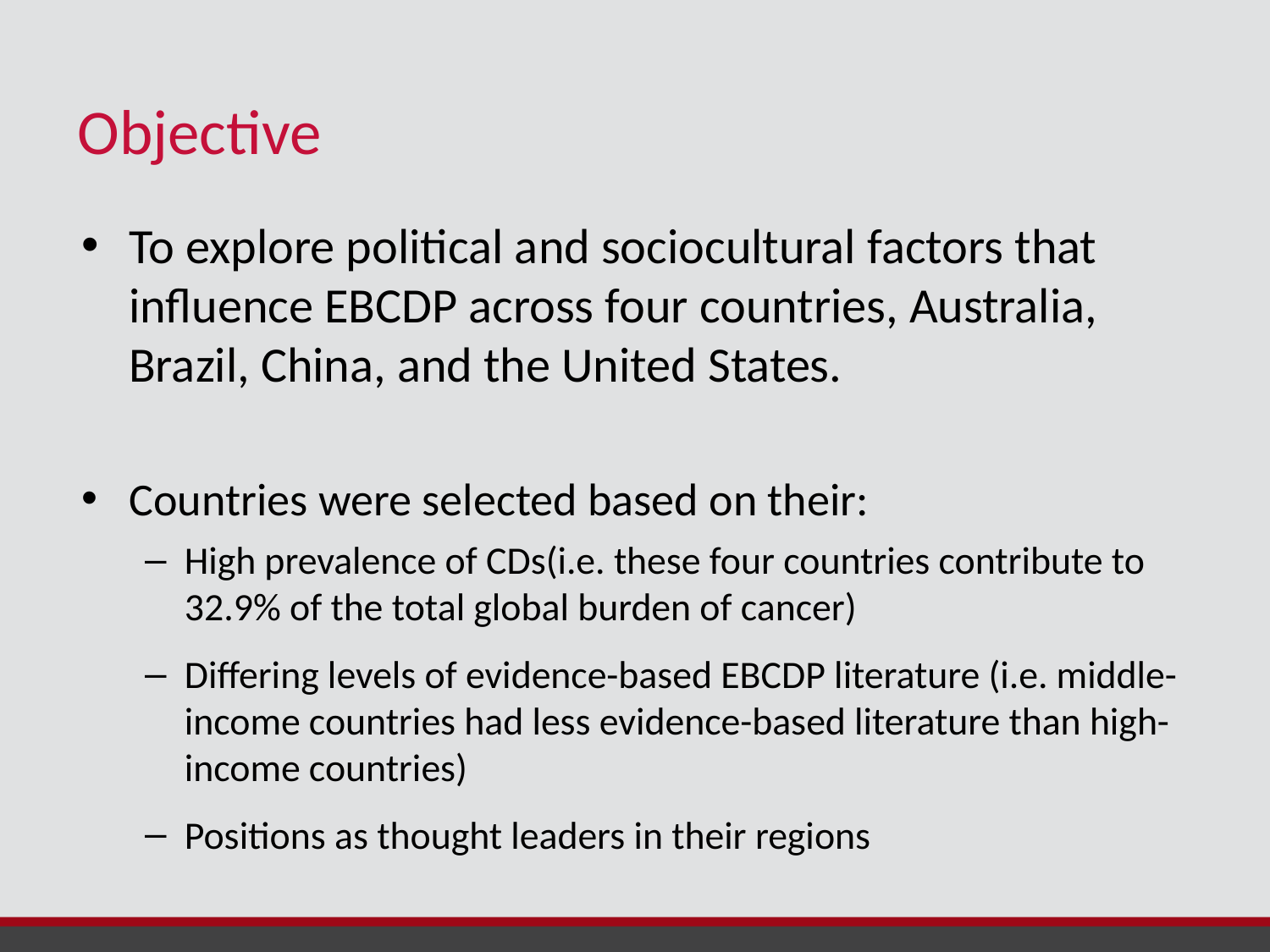

# Objective
To explore political and sociocultural factors that influence EBCDP across four countries, Australia, Brazil, China, and the United States.

Countries were selected based on their:
High prevalence of CDs(i.e. these four countries contribute to 32.9% of the total global burden of cancer)
Differing levels of evidence-based EBCDP literature (i.e. middle-income countries had less evidence-based literature than high-income countries)
Positions as thought leaders in their regions